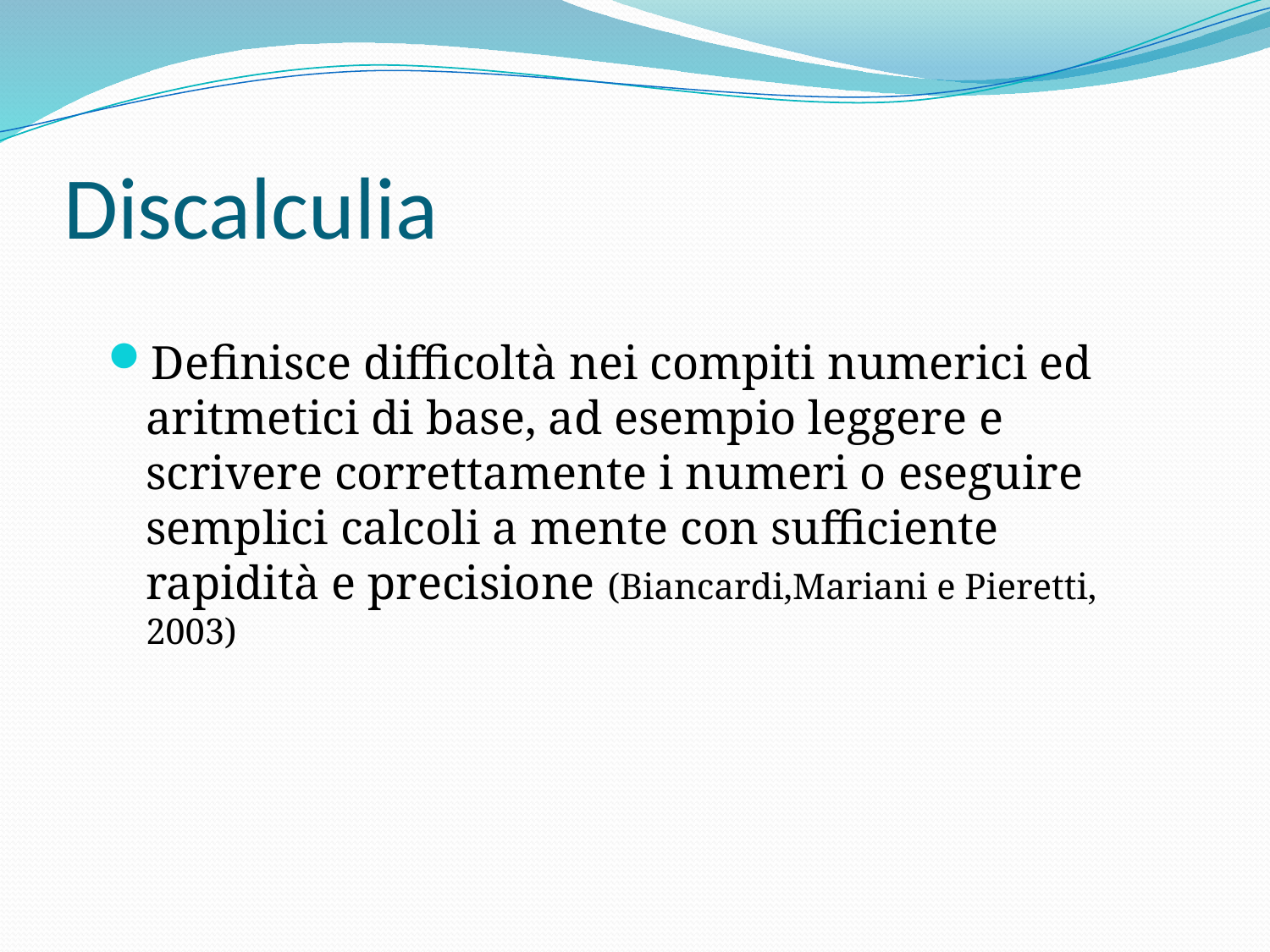

# Discalculia
Definisce difficoltà nei compiti numerici ed aritmetici di base, ad esempio leggere e scrivere correttamente i numeri o eseguire semplici calcoli a mente con sufficiente rapidità e precisione (Biancardi,Mariani e Pieretti, 2003)